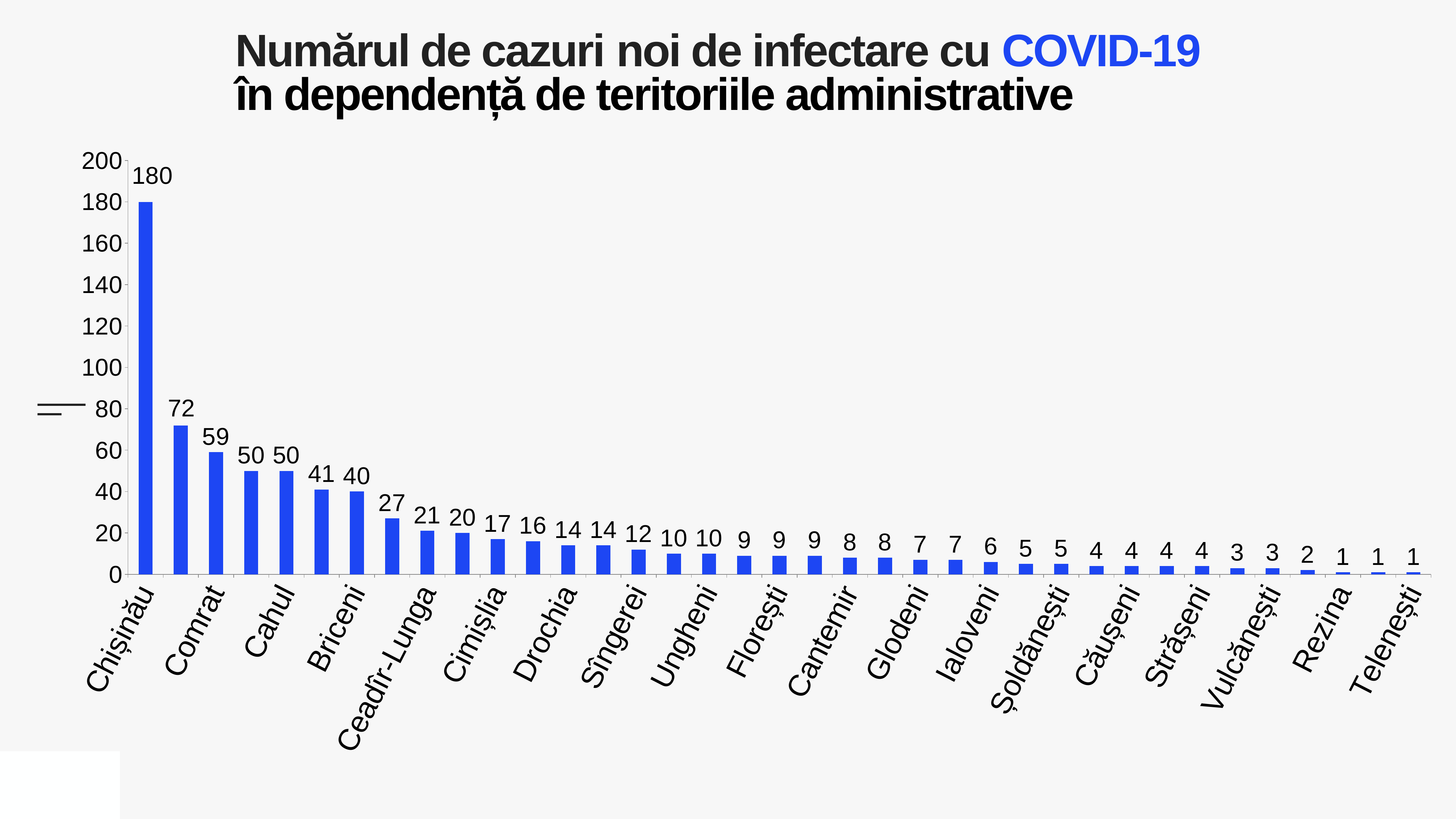

Numărul de cazuri noi de infectare cu COVID-19
în dependență de teritoriile administrative

### Chart

| Category | Cazuri |
|---|---|
| Chișinău | 180.0 |
| Transnistria | 72.0 |
| Comrat | 59.0 |
| Anenii Noi | 50.0 |
| Cahul | 50.0 |
| Taraclia | 41.0 |
| Briceni | 40.0 |
| Edineț | 27.0 |
| Ceadîr-Lunga | 21.0 |
| Hîncești | 20.0 |
| Cimișlia | 17.0 |
| Nisporeni | 16.0 |
| Drochia | 14.0 |
| Ocnița | 14.0 |
| Sîngerei | 12.0 |
| Rîșcani | 10.0 |
| Ungheni | 10.0 |
| Dubăsari | 9.0 |
| Florești | 9.0 |
| Orhei | 9.0 |
| Cantemir | 8.0 |
| Criuleni | 8.0 |
| Glodeni | 7.0 |
| Soroca | 7.0 |
| Ialoveni | 6.0 |
| Dondușeni | 5.0 |
| Șoldănești | 5.0 |
| Bălți | 4.0 |
| Căușeni | 4.0 |
| Fălești | 4.0 |
| Strășeni | 4.0 |
| Leova | 3.0 |
| Vulcănești | 3.0 |
| Călărași | 2.0 |
| Rezina | 1.0 |
| Ștefan Vodă | 1.0 |
| Telenești | 1.0 |